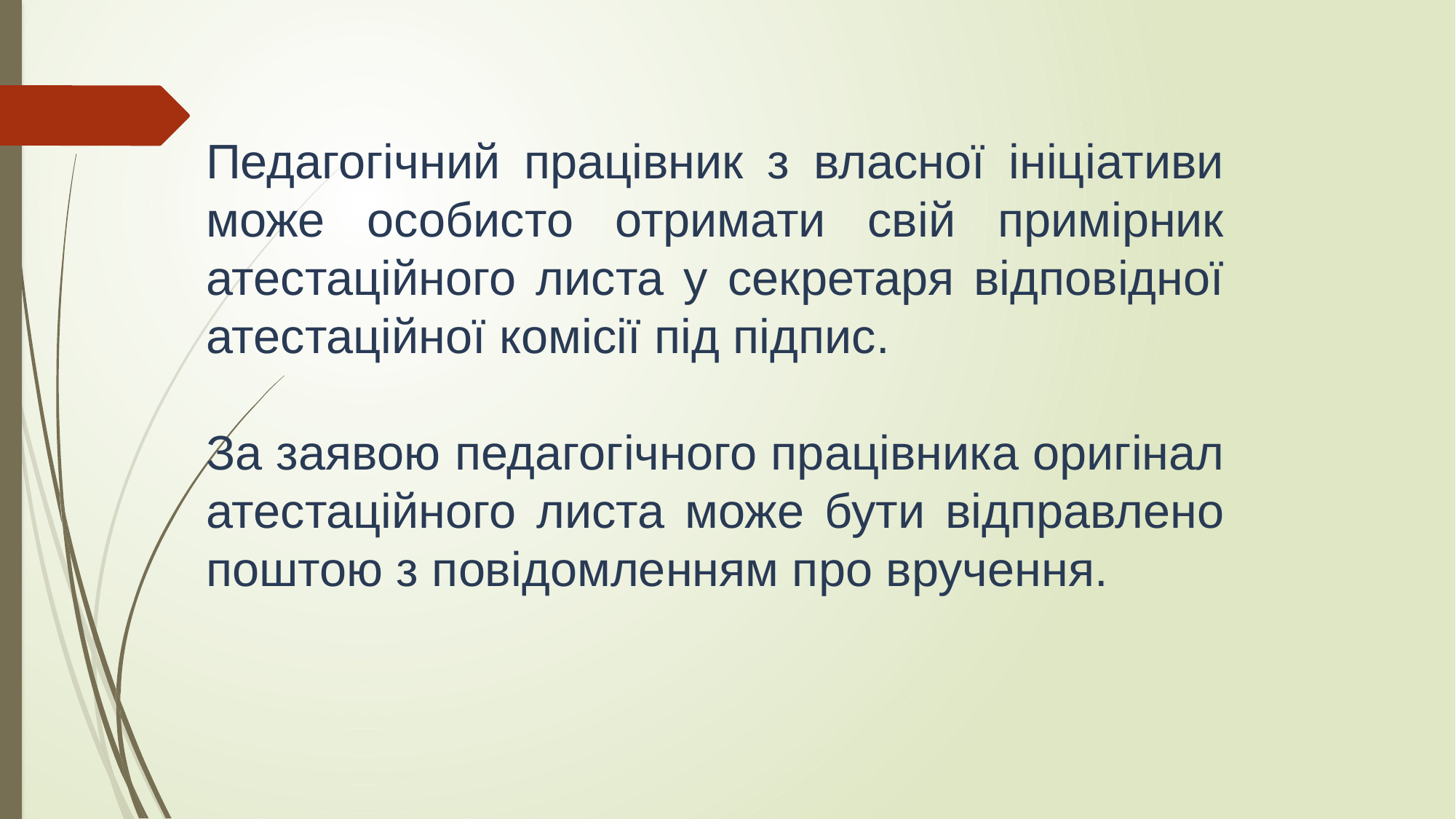

Педагогічний працівник з власної ініціативи може особисто отримати свій примірник атестаційного листа у секретаря відповідної атестаційної комісії під підпис.

За заявою педагогічного працівника оригінал атестаційного листа може бути відправлено поштою з повідомленням про вручення.